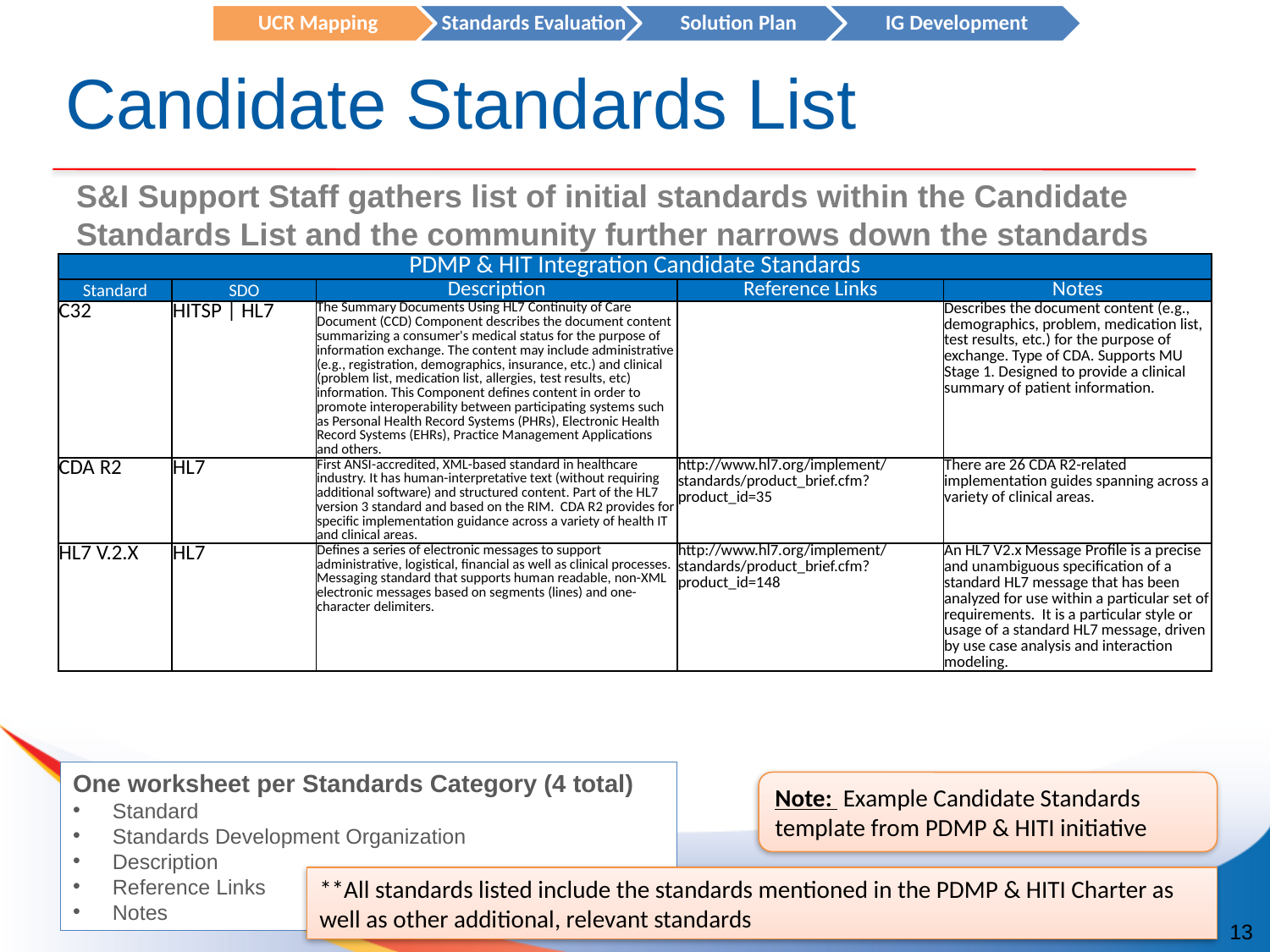

UCR Mapping

Standards Evaluation

Solution Plan

IG Development
# Candidate Standards List
S&I Support Staff gathers list of initial standards within the Candidate Standards List and the community further narrows down the standards
| PDMP & HIT Integration Candidate Standards |  |  |  |  |
| --- | --- | --- | --- | --- |
| Standard | SDO | Description | Reference Links | Notes |
| C32 | HITSP | HL7 | The Summary Documents Using HL7 Continuity of Care Document (CCD) Component describes the document content summarizing a consumer's medical status for the purpose of information exchange. The content may include administrative (e.g., registration, demographics, insurance, etc.) and clinical (problem list, medication list, allergies, test results, etc) information. This Component defines content in order to promote interoperability between participating systems such as Personal Health Record Systems (PHRs), Electronic Health Record Systems (EHRs), Practice Management Applications and others. |  | Describes the document content (e.g., demographics, problem, medication list, test results, etc.) for the purpose of exchange. Type of CDA. Supports MU Stage 1. Designed to provide a clinical summary of patient information. |
| CDA R2 | HL7 | First ANSI-accredited, XML-based standard in healthcare industry. It has human-interpretative text (without requiring additional software) and structured content. Part of the HL7 version 3 standard and based on the RIM. CDA R2 provides for specific implementation guidance across a variety of health IT and clinical areas. | http://www.hl7.org/implement/standards/product\_brief.cfm?product\_id=35 | There are 26 CDA R2-related implementation guides spanning across a variety of clinical areas. |
| HL7 V.2.X | HL7 | Defines a series of electronic messages to support administrative, logistical, financial as well as clinical processes. Messaging standard that supports human readable, non-XML electronic messages based on segments (lines) and one-character delimiters. | http://www.hl7.org/implement/standards/product\_brief.cfm?product\_id=148 | An HL7 V2.x Message Profile is a precise and unambiguous specification of a standard HL7 message that has been analyzed for use within a particular set of requirements. It is a particular style or usage of a standard HL7 message, driven by use case analysis and interaction modeling. |
Standard
One worksheet per Standards Category (4 total)
Standard
Standards Development Organization
Description
Reference Links
Notes
Note:  Example Candidate Standards template from PDMP & HITI initiative
**All standards listed include the standards mentioned in the PDMP & HITI Charter as well as other additional, relevant standards
13